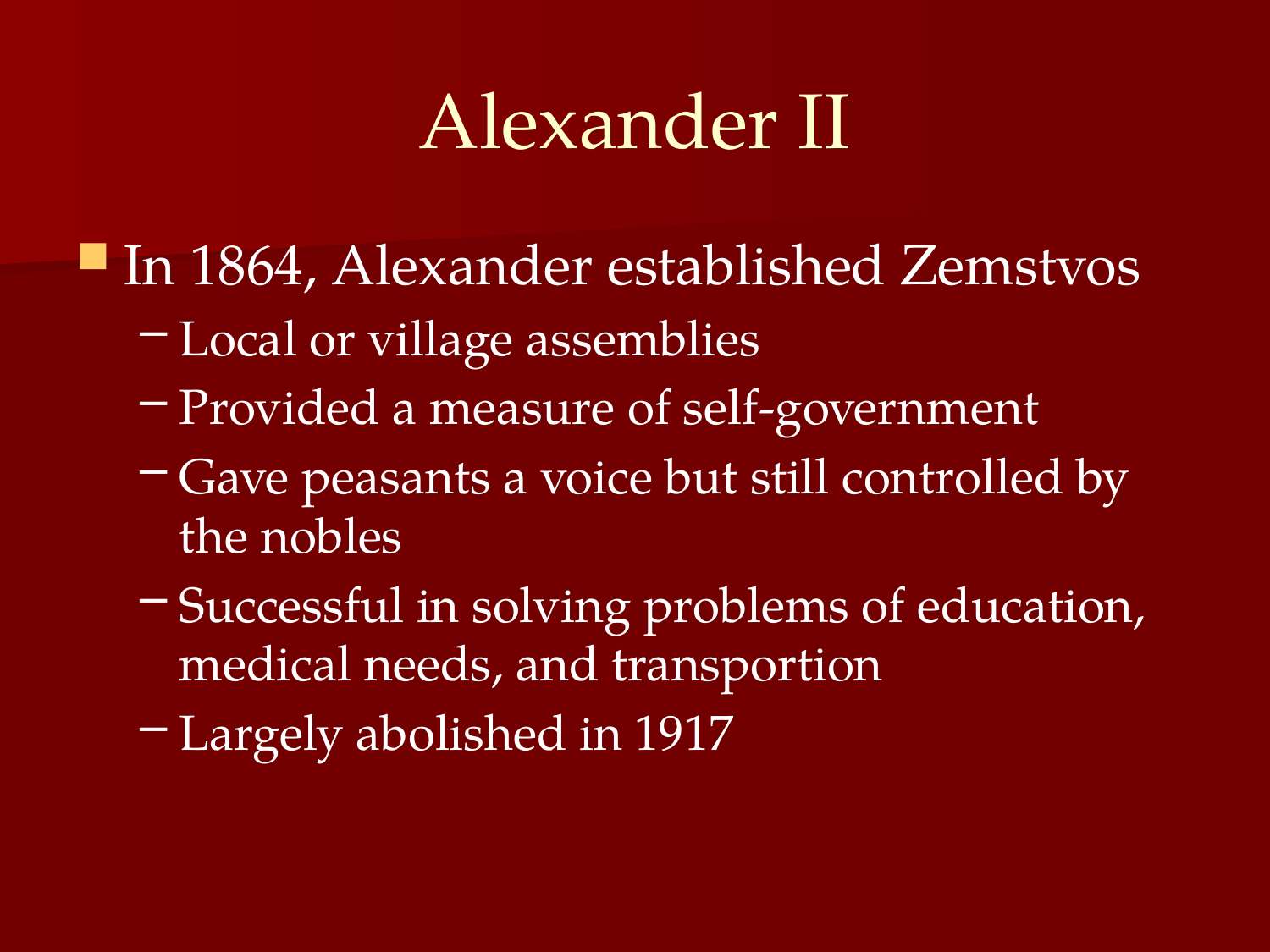

# Alexander II
In 1864, Alexander established Zemstvos
Local or village assemblies
Provided a measure of self-government
Gave peasants a voice but still controlled by the nobles
Successful in solving problems of education, medical needs, and transportion
Largely abolished in 1917